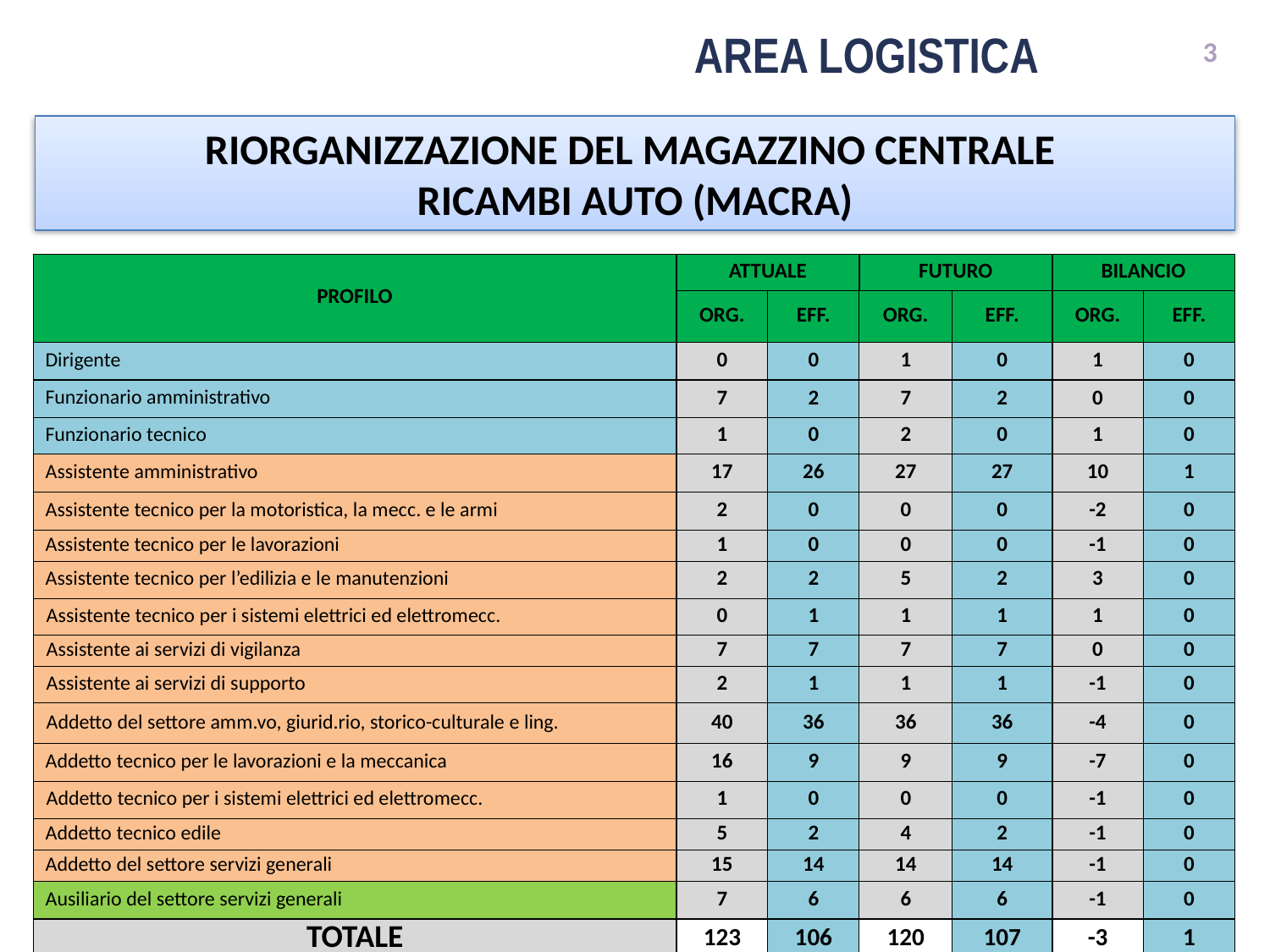

3
AREA LOGISTICA
RIORGANIZZAZIONE DEL MAGAZZINO CENTRALE
RICAMBI AUTO (MACRA)
| PROFILO | ATTUALE |  | FUTURO |  | BILANCIO |  |
| --- | --- | --- | --- | --- | --- | --- |
|  | ORG. | EFF. | ORG. | EFF. | ORG. | EFF. |
| Dirigente | 0 | 0 | 1 | 0 | 1 | 0 |
| Funzionario amministrativo | 7 | 2 | 7 | 2 | 0 | 0 |
| Funzionario tecnico | 1 | 0 | 2 | 0 | 1 | 0 |
| Assistente amministrativo | 17 | 26 | 27 | 27 | 10 | 1 |
| Assistente tecnico per la motoristica, la mecc. e le armi | 2 | 0 | 0 | 0 | -2 | 0 |
| Assistente tecnico per le lavorazioni | 1 | 0 | 0 | 0 | -1 | 0 |
| Assistente tecnico per l’edilizia e le manutenzioni | 2 | 2 | 5 | 2 | 3 | 0 |
| Assistente tecnico per i sistemi elettrici ed elettromecc. | 0 | 1 | 1 | 1 | 1 | 0 |
| Assistente ai servizi di vigilanza | 7 | 7 | 7 | 7 | 0 | 0 |
| Assistente ai servizi di supporto | 2 | 1 | 1 | 1 | -1 | 0 |
| Addetto del settore amm.vo, giurid.rio, storico-culturale e ling. | 40 | 36 | 36 | 36 | -4 | 0 |
| Addetto tecnico per le lavorazioni e la meccanica | 16 | 9 | 9 | 9 | -7 | 0 |
| Addetto tecnico per i sistemi elettrici ed elettromecc. | 1 | 0 | 0 | 0 | -1 | 0 |
| Addetto tecnico edile | 5 | 2 | 4 | 2 | -1 | 0 |
| Addetto del settore servizi generali | 15 | 14 | 14 | 14 | -1 | 0 |
| Ausiliario del settore servizi generali | 7 | 6 | 6 | 6 | -1 | 0 |
| TOTALE | 123 | 106 | 120 | 107 | -3 | 1 |